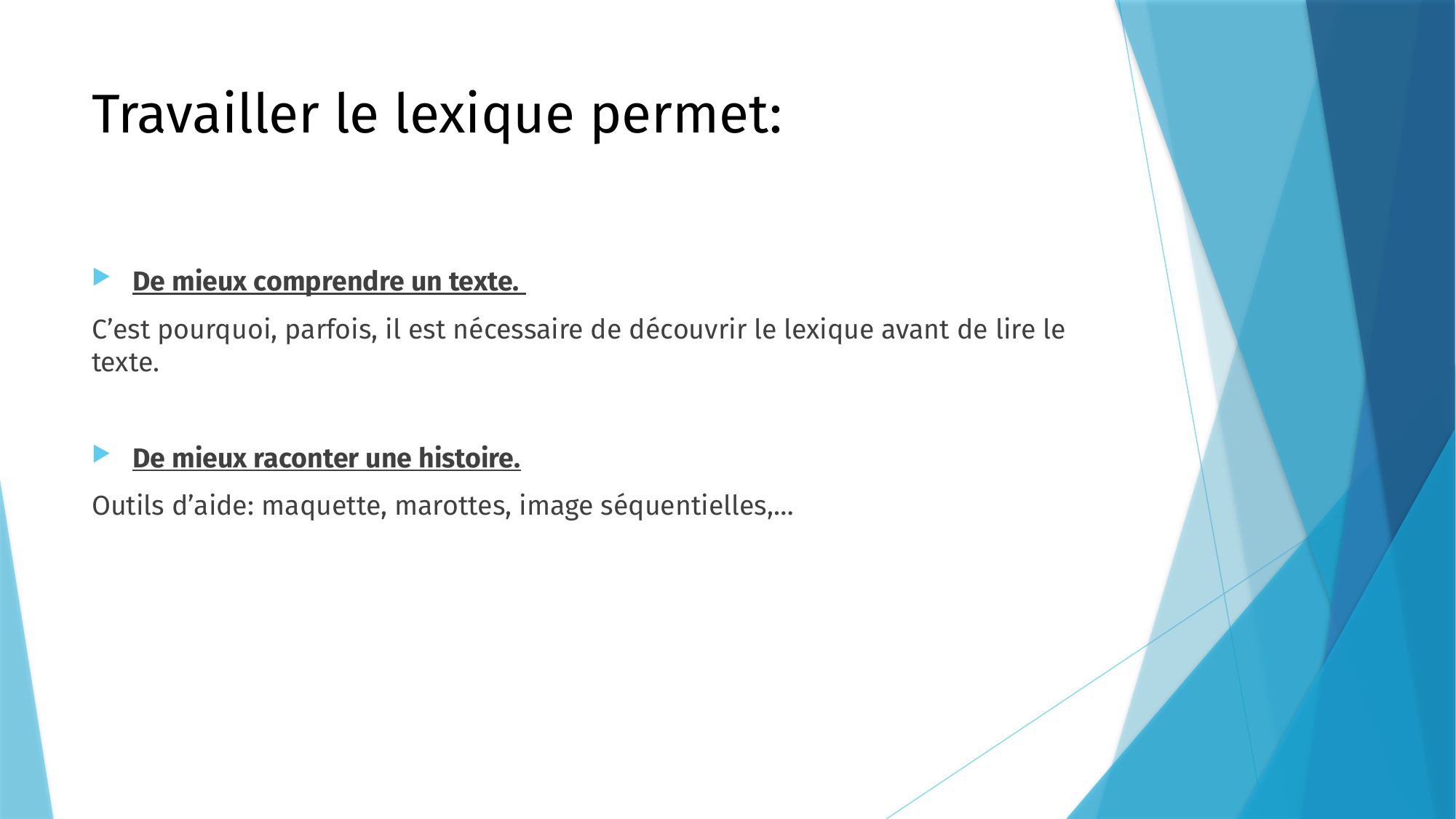

# Travailler le lexique permet:
De mieux comprendre un texte.
C’est pourquoi, parfois, il est nécessaire de découvrir le lexique avant de lire le texte.

De mieux raconter une histoire.
Outils d’aide: maquette, marottes, image séquentielles,…